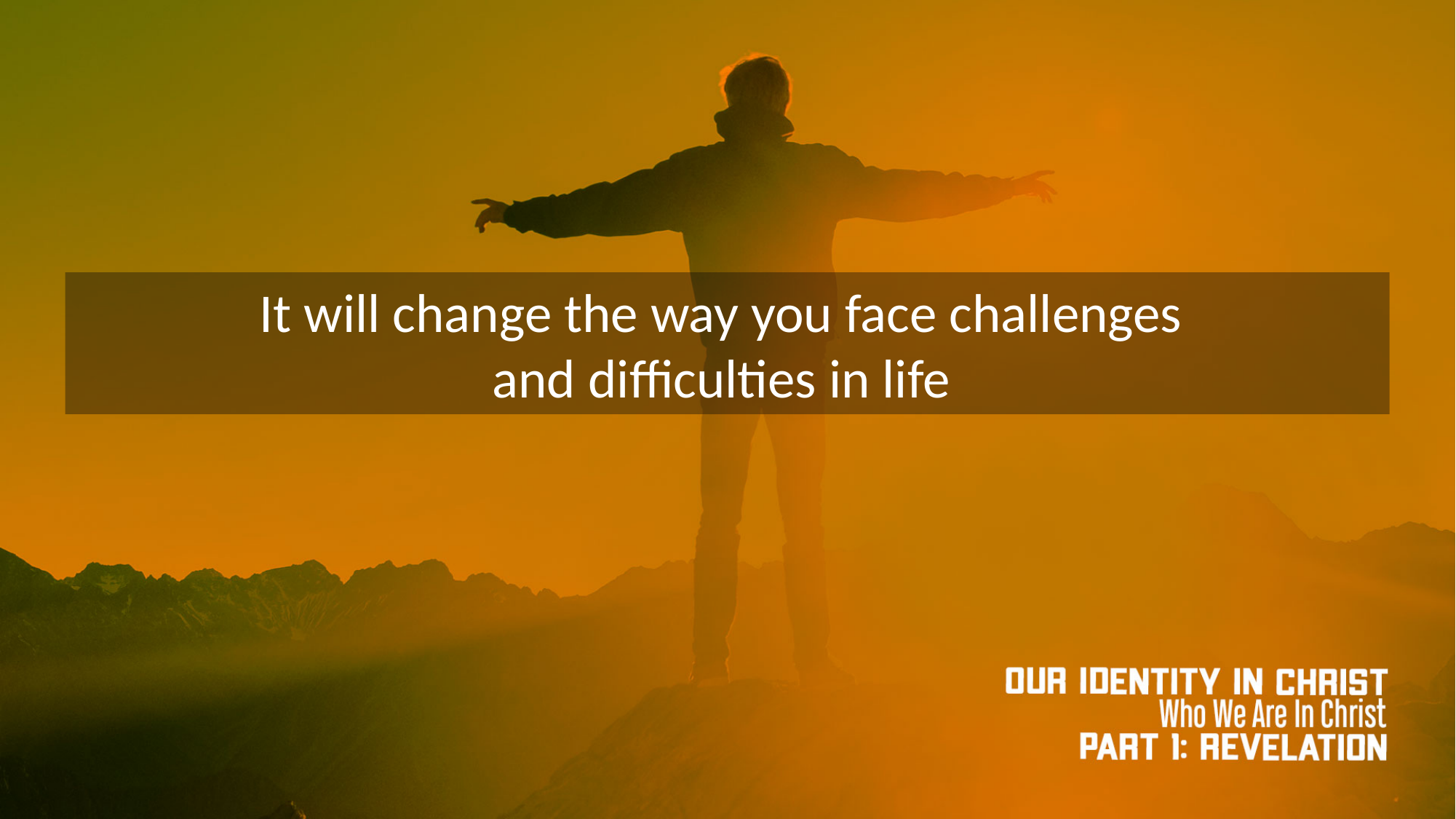

It will change the way you face challenges
and difficulties in life